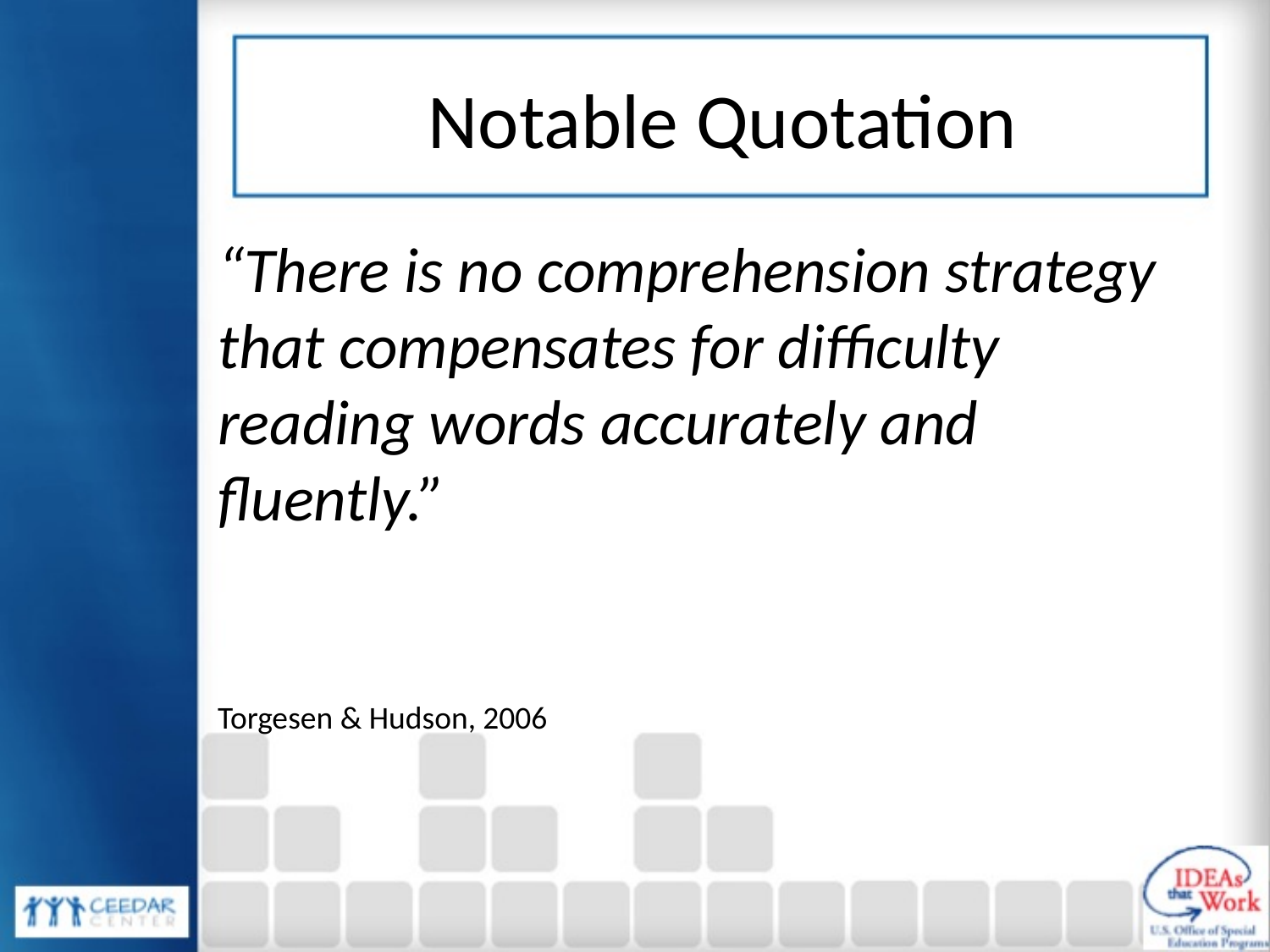

# Notable Quotation
“There is no comprehension strategy that compensates for difficulty reading words accurately and fluently.”

Torgesen & Hudson, 2006